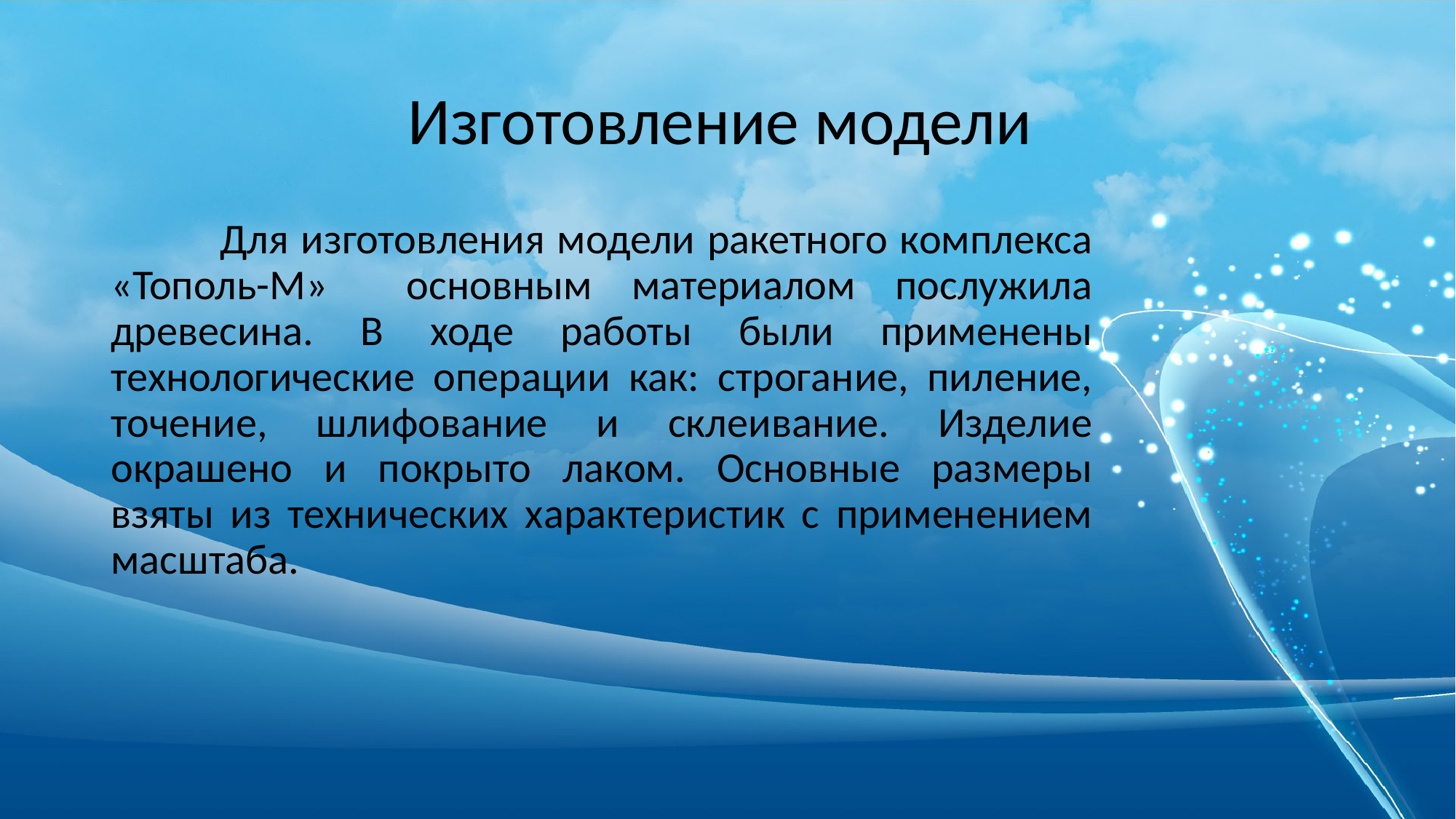

# Изготовление модели
	Для изготовления модели ракетного комплекса «Тополь-М»  основным материалом послужила древесина. В ходе работы были применены технологические операции как: строгание, пиление, точение, шлифование и склеивание. Изделие окрашено и покрыто лаком. Основные размеры взяты из технических характеристик с применением масштаба.